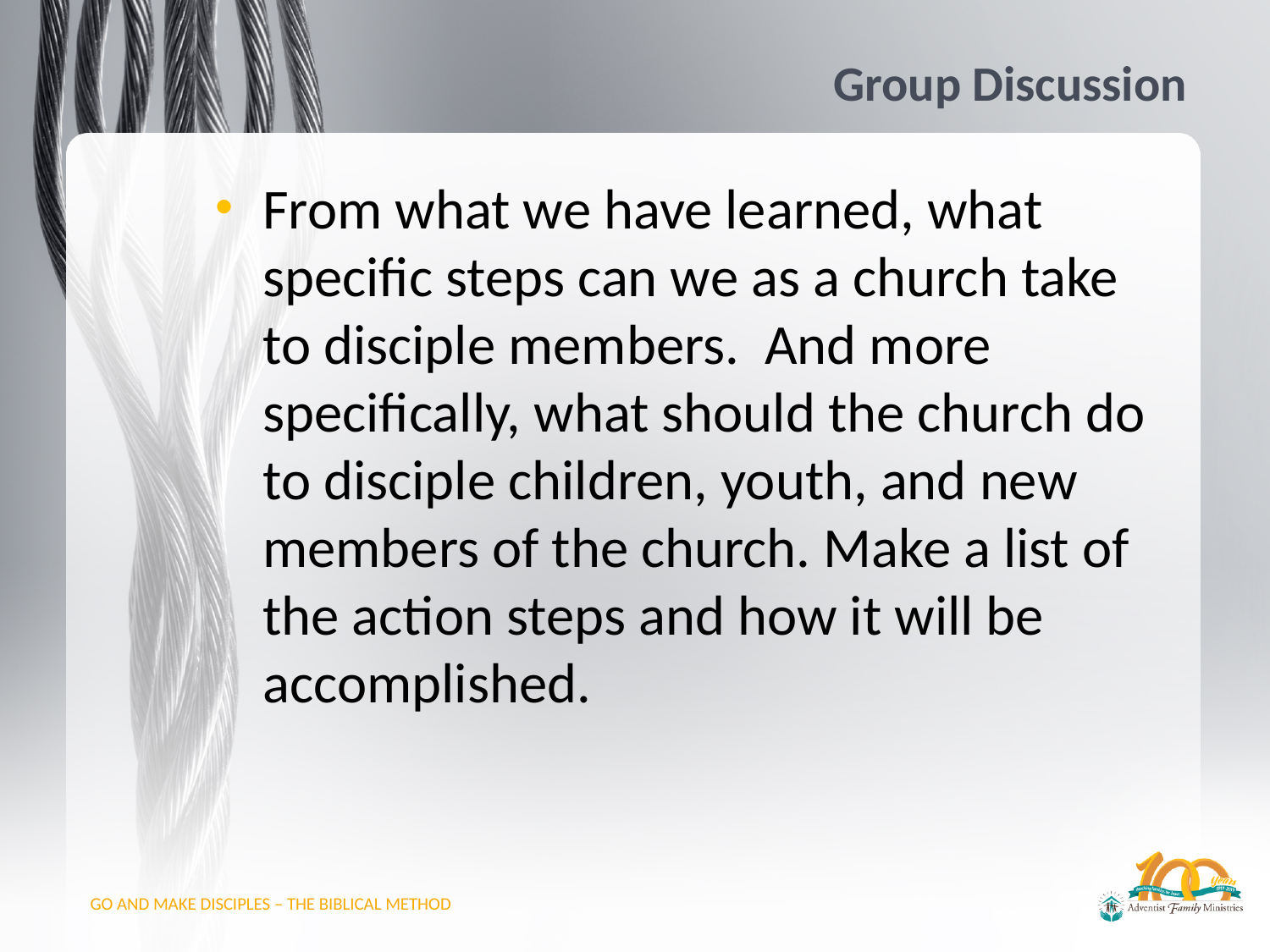

# Group Discussion
From what we have learned, what specific steps can we as a church take to disciple members.  And more specifically, what should the church do to disciple children, youth, and new members of the church. Make a list of the action steps and how it will be accomplished.